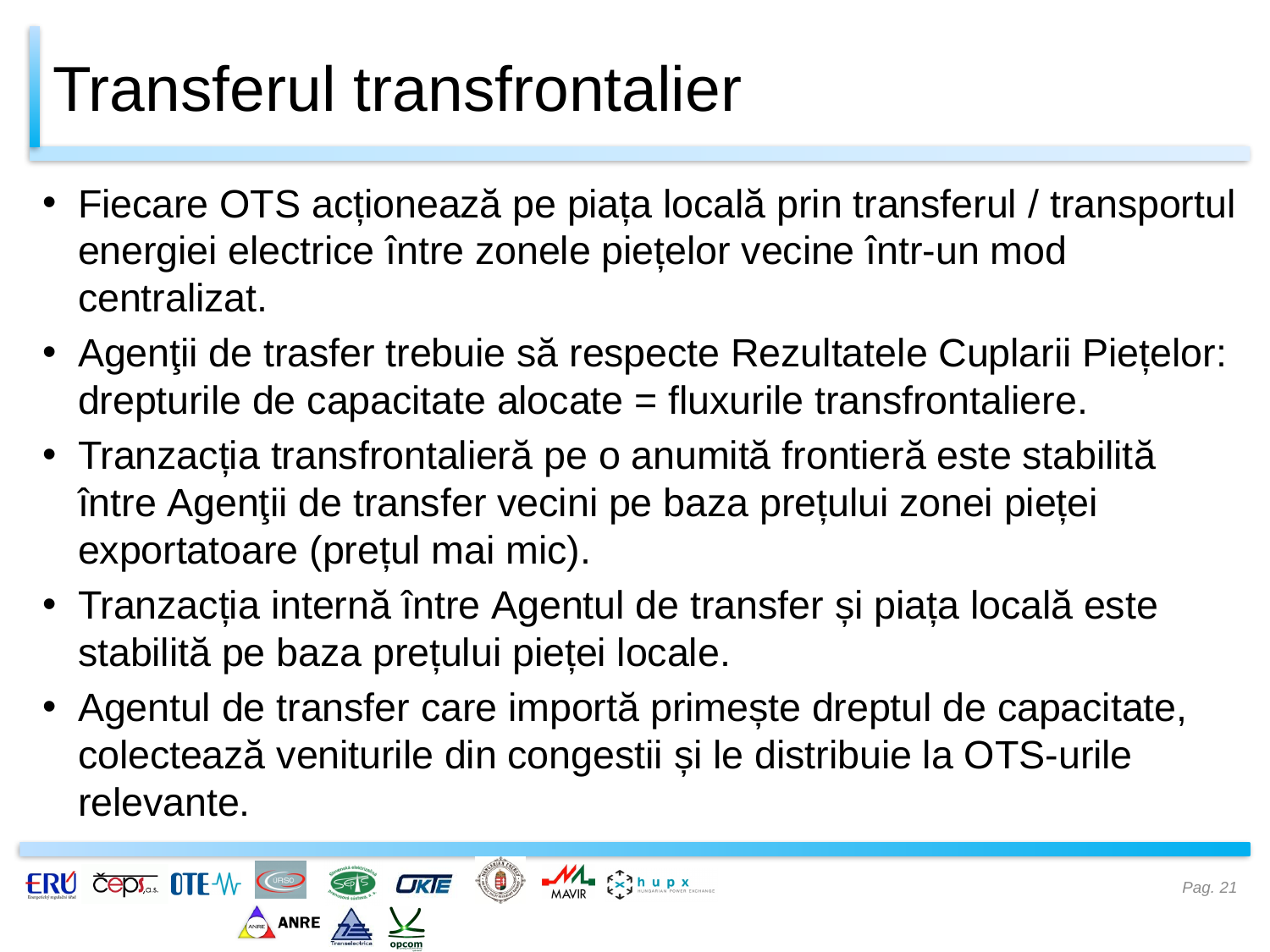

# Transferul transfrontalier
Fiecare OTS acționează pe piața locală prin transferul / transportul energiei electrice între zonele piețelor vecine într-un mod centralizat.
Agenţii de trasfer trebuie să respecte Rezultatele Cuplarii Piețelor: drepturile de capacitate alocate = fluxurile transfrontaliere.
Tranzacția transfrontalieră pe o anumită frontieră este stabilită între Agenţii de transfer vecini pe baza prețului zonei pieței exportatoare (prețul mai mic).
Tranzacția internă între Agentul de transfer și piața locală este stabilită pe baza prețului pieței locale.
Agentul de transfer care importă primește dreptul de capacitate, colectează veniturile din congestii și le distribuie la OTS-urile relevante.
Pag. 21